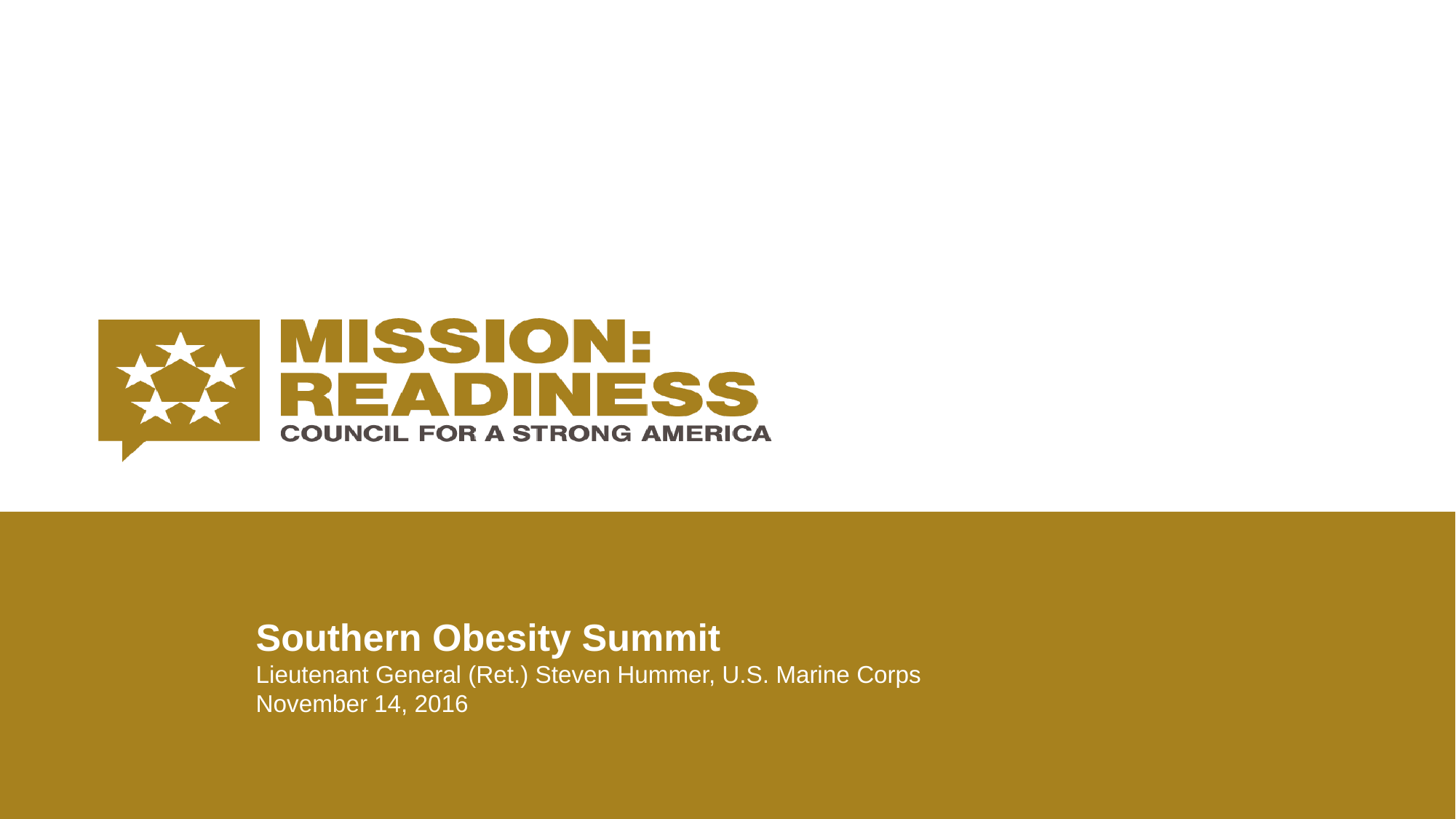

Southern Obesity Summit
Lieutenant General (Ret.) Steven Hummer, U.S. Marine Corps
November 14, 2016